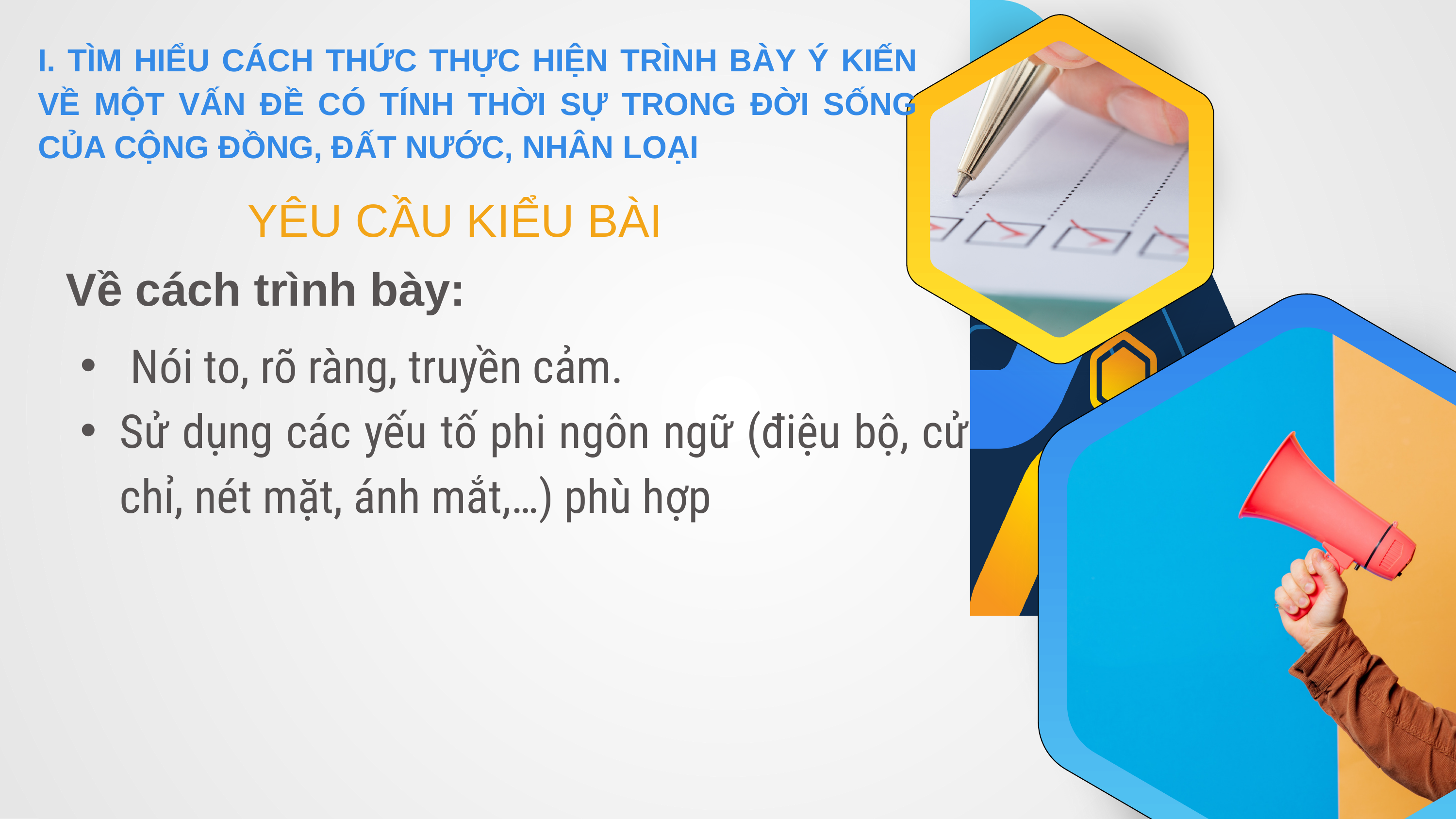

I. TÌM HIỂU CÁCH THỨC THỰC HIỆN TRÌNH BÀY Ý KIẾN VỀ MỘT VẤN ĐỀ CÓ TÍNH THỜI SỰ TRONG ĐỜI SỐNG CỦA CỘNG ĐỒNG, ĐẤT NƯỚC, NHÂN LOẠI

YÊU CẦU KIỂU BÀI
Về cách trình bày:

 Nói to, rõ ràng, truyền cảm.
Sử dụng các yếu tố phi ngôn ngữ (điệu bộ, cử chỉ, nét mặt, ánh mắt,…) phù hợp